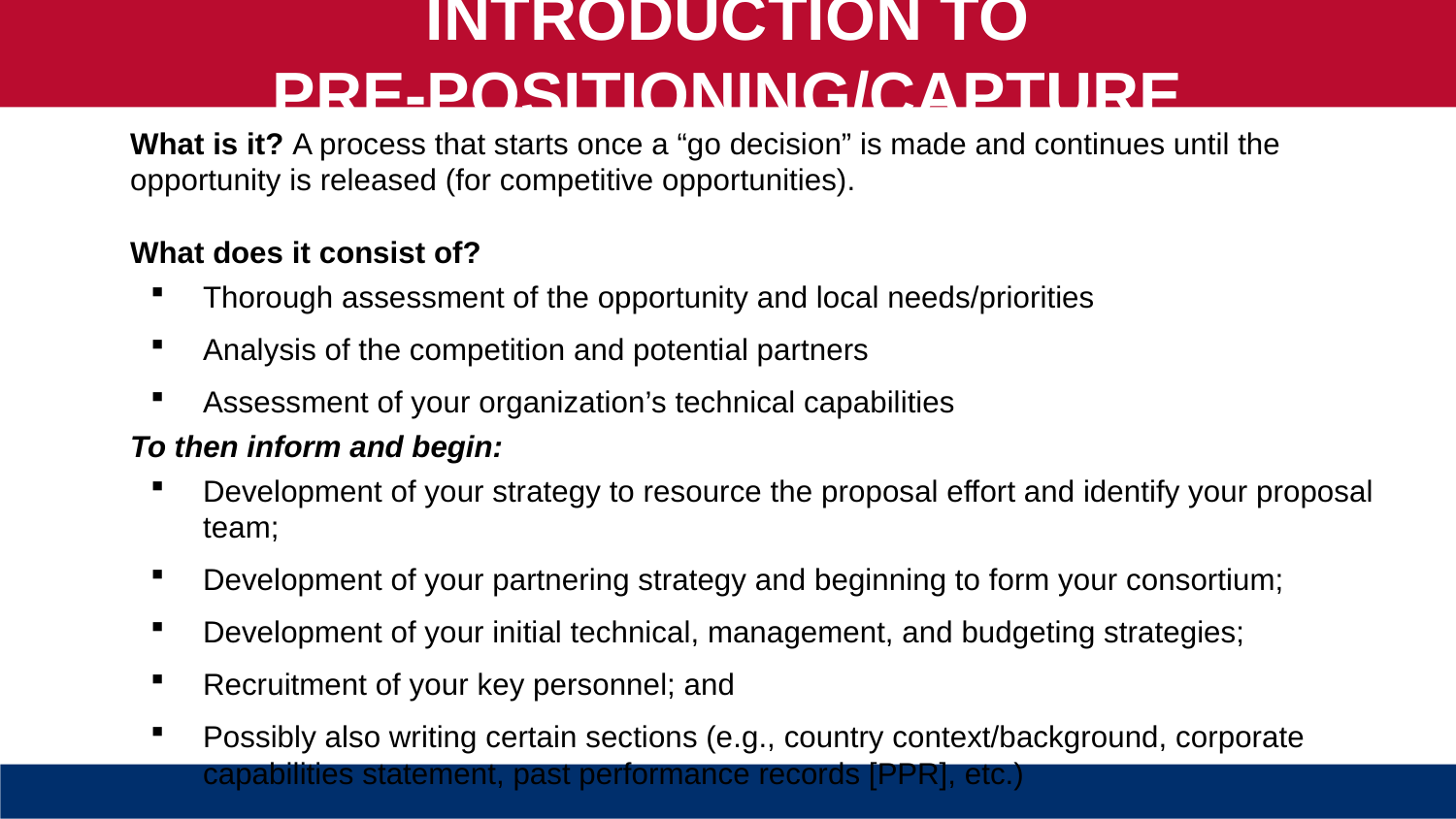

INTRODUCTION TO PRE-POSITIONING/CAPTURE
What is it? A process that starts once a “go decision” is made and continues until the opportunity is released (for competitive opportunities).

What does it consist of?
Thorough assessment of the opportunity and local needs/priorities
Analysis of the competition and potential partners
Assessment of your organization’s technical capabilities
To then inform and begin:
Development of your strategy to resource the proposal effort and identify your proposal team;
Development of your partnering strategy and beginning to form your consortium;
Development of your initial technical, management, and budgeting strategies;
Recruitment of your key personnel; and
Possibly also writing certain sections (e.g., country context/background, corporate capabilities statement, past performance records [PPR], etc.)